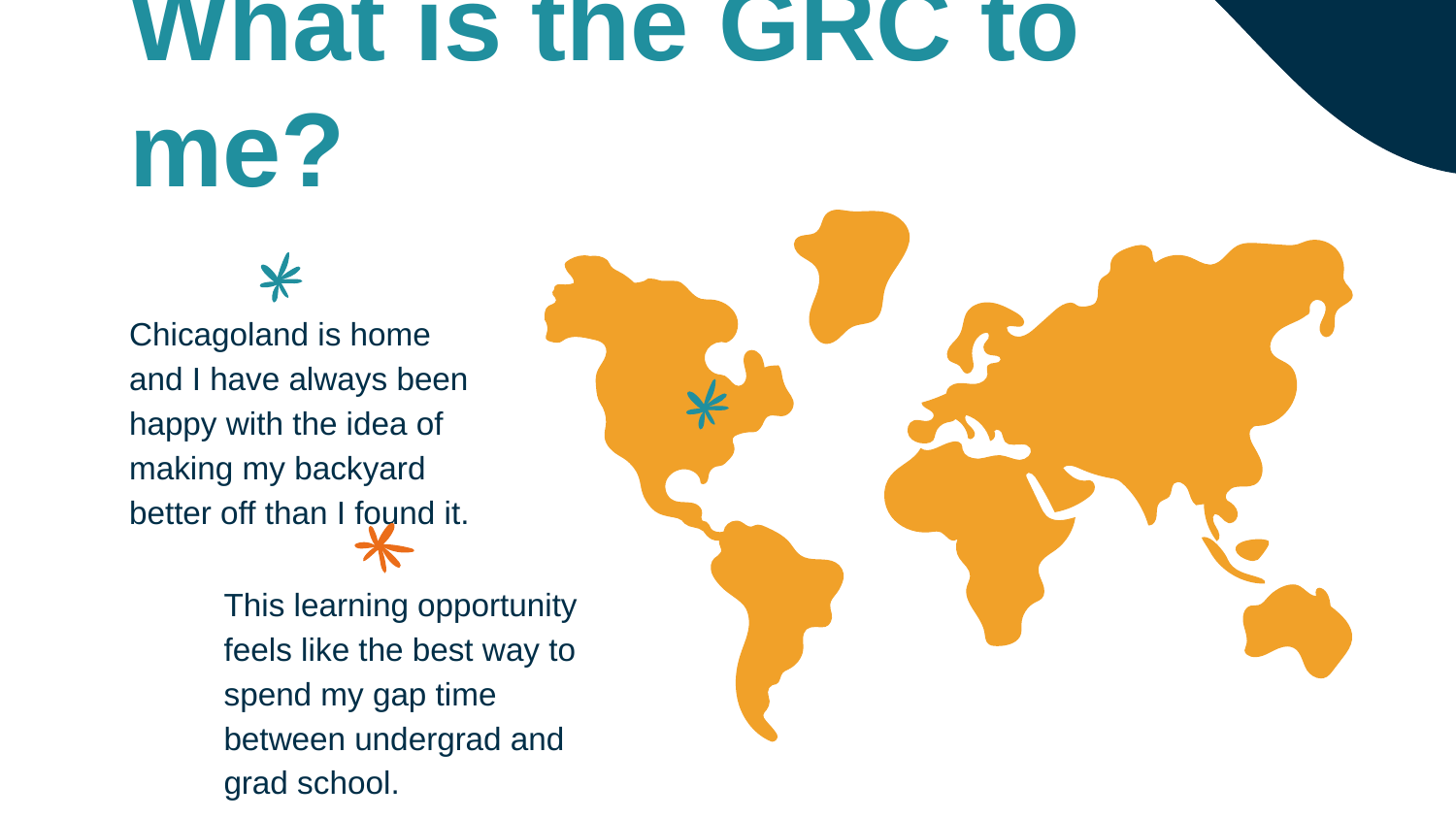

# What is the GRC to me?

Chicagoland is home and I have always been happy with the idea of making my backyard better off than I found it.

This learning opportunity feels like the best way to spend my gap time between undergrad and grad school.